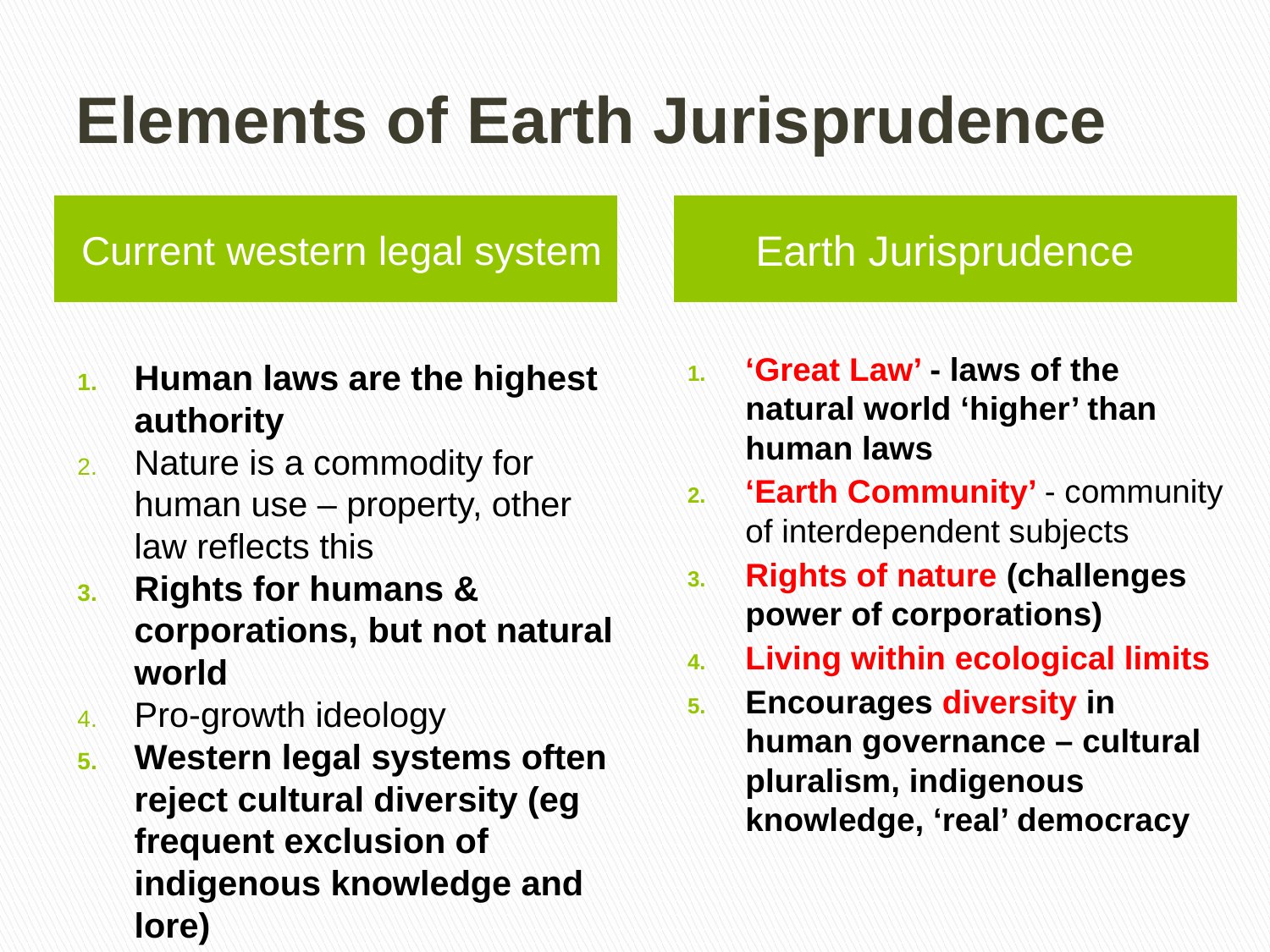

# Elements of Earth Jurisprudence
Current western legal system
    Earth Jurisprudence
‘Great Law’ - laws of the natural world ‘higher’ than human laws
‘Earth Community’ - community of interdependent subjects
Rights of nature (challenges power of corporations)
Living within ecological limits
Encourages diversity in human governance – cultural pluralism, indigenous knowledge, ‘real’ democracy

Human laws are the highest authority
Nature is a commodity for human use – property, other law reflects this
Rights for humans & corporations, but not natural world
Pro-growth ideology
Western legal systems often reject cultural diversity (eg frequent exclusion of indigenous knowledge and lore)